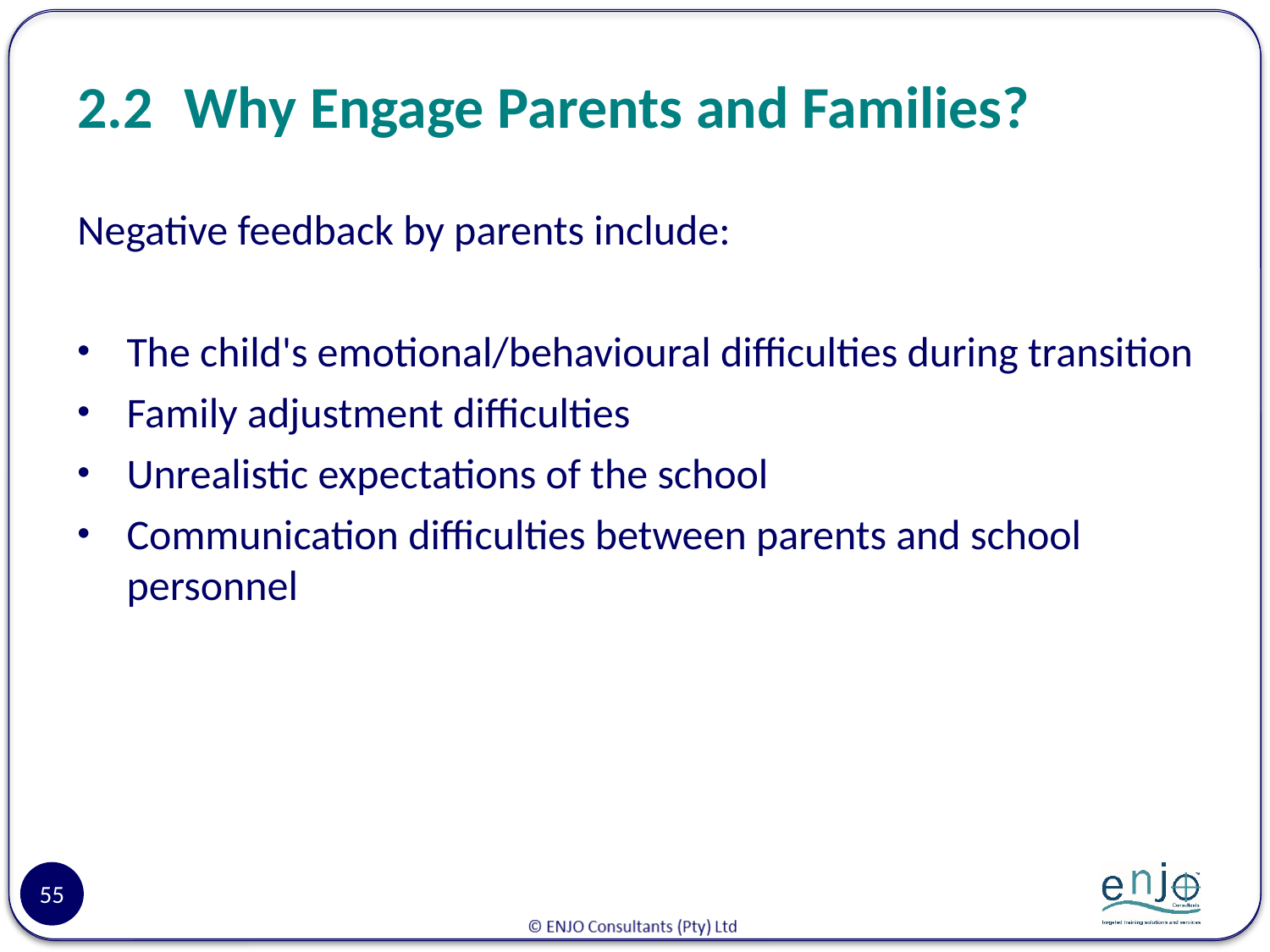

# 2.2	Why Engage Parents and Families?
Negative feedback by parents include:

The child's emotional/behavioural difficulties during transition
Family adjustment difficulties
Unrealistic expectations of the school
Communication difficulties between parents and school personnel
55